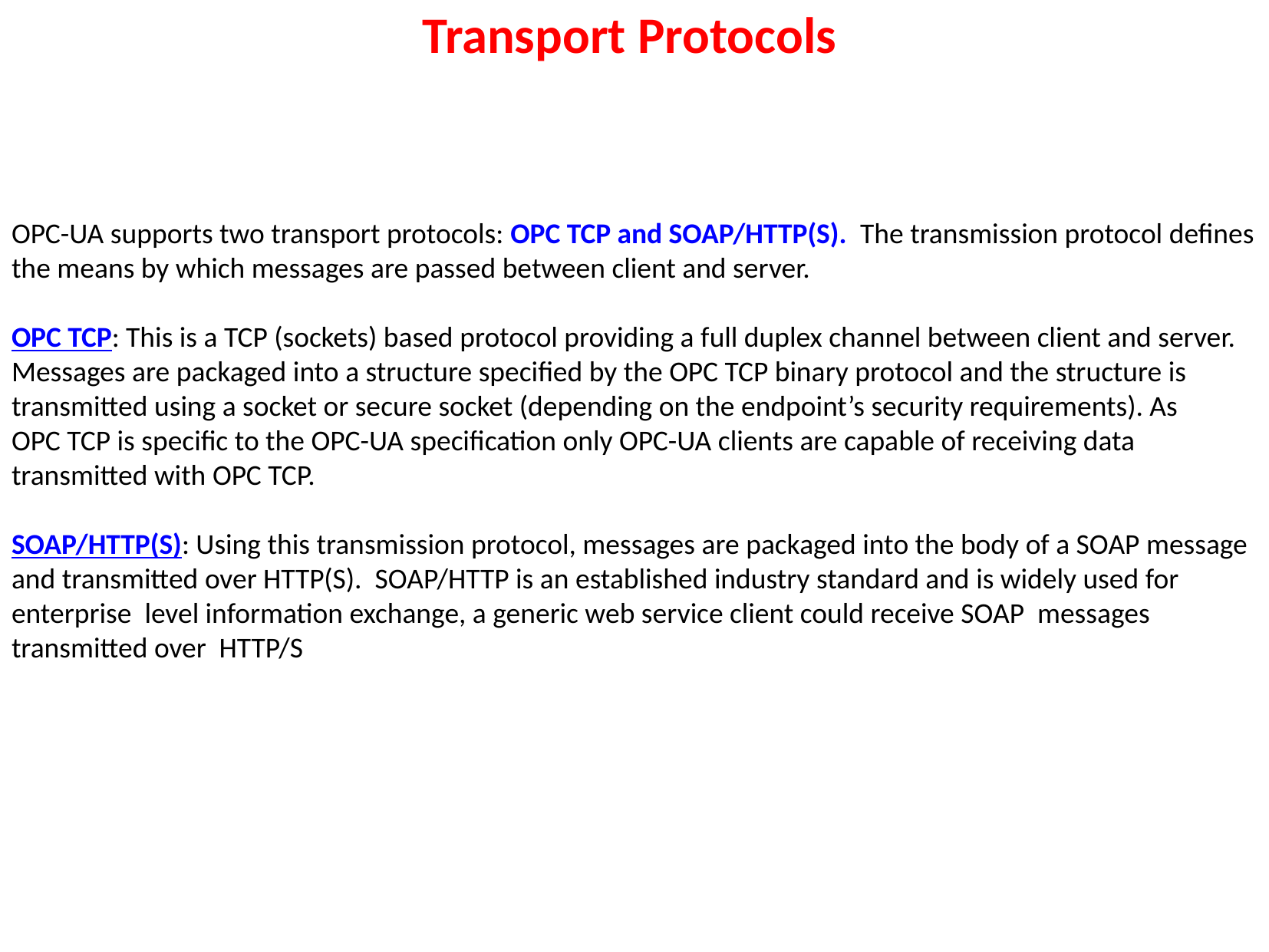

# Transport Protocols
OPC-UA supports two transport protocols: OPC TCP and SOAP/HTTP(S).  The transmission protocol defines
the means by which messages are passed between client and server.

OPC TCP: This is a TCP (sockets) based protocol providing a full duplex channel between client and server.
Messages are packaged into a structure specified by the OPC TCP binary protocol and the structure is
transmitted using a socket or secure socket (depending on the endpoint’s security requirements). As
OPC TCP is specific to the OPC-UA specification only OPC-UA clients are capable of receiving data
transmitted with OPC TCP.

SOAP/HTTP(S): Using this transmission protocol, messages are packaged into the body of a SOAP message
and transmitted over HTTP(S).  SOAP/HTTP is an established industry standard and is widely used for enterprise  level information exchange, a generic web service client could receive SOAP  messages transmitted over  HTTP/S